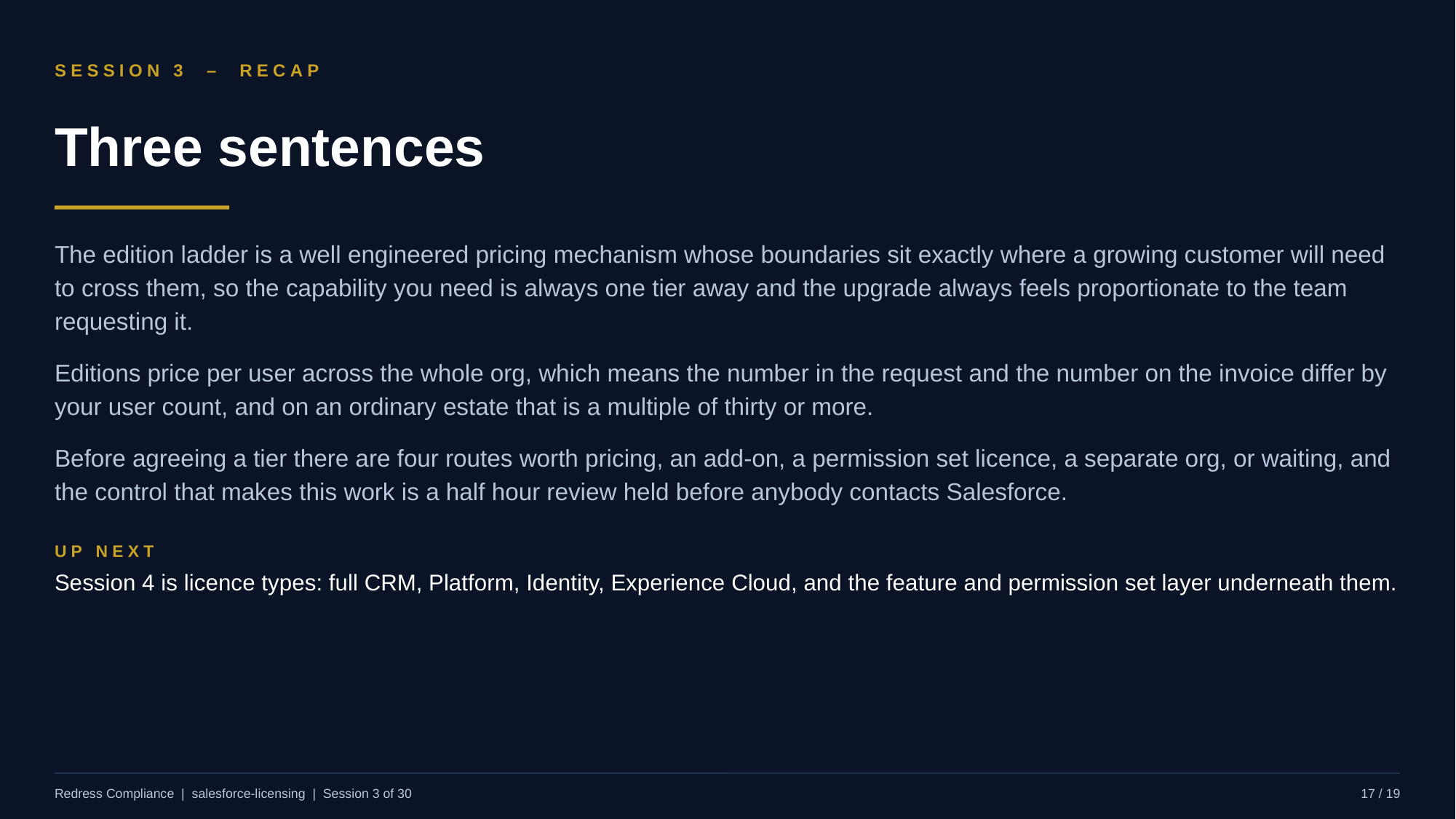

SESSION 3  –  RECAP
Three sentences

The edition ladder is a well engineered pricing mechanism whose boundaries sit exactly where a growing customer will need to cross them, so the capability you need is always one tier away and the upgrade always feels proportionate to the team requesting it.
Editions price per user across the whole org, which means the number in the request and the number on the invoice differ by your user count, and on an ordinary estate that is a multiple of thirty or more.
Before agreeing a tier there are four routes worth pricing, an add-on, a permission set licence, a separate org, or waiting, and the control that makes this work is a half hour review held before anybody contacts Salesforce.
UP NEXT
Session 4 is licence types: full CRM, Platform, Identity, Experience Cloud, and the feature and permission set layer underneath them.

Redress Compliance  |  salesforce-licensing  |  Session 3 of 30
17 / 19